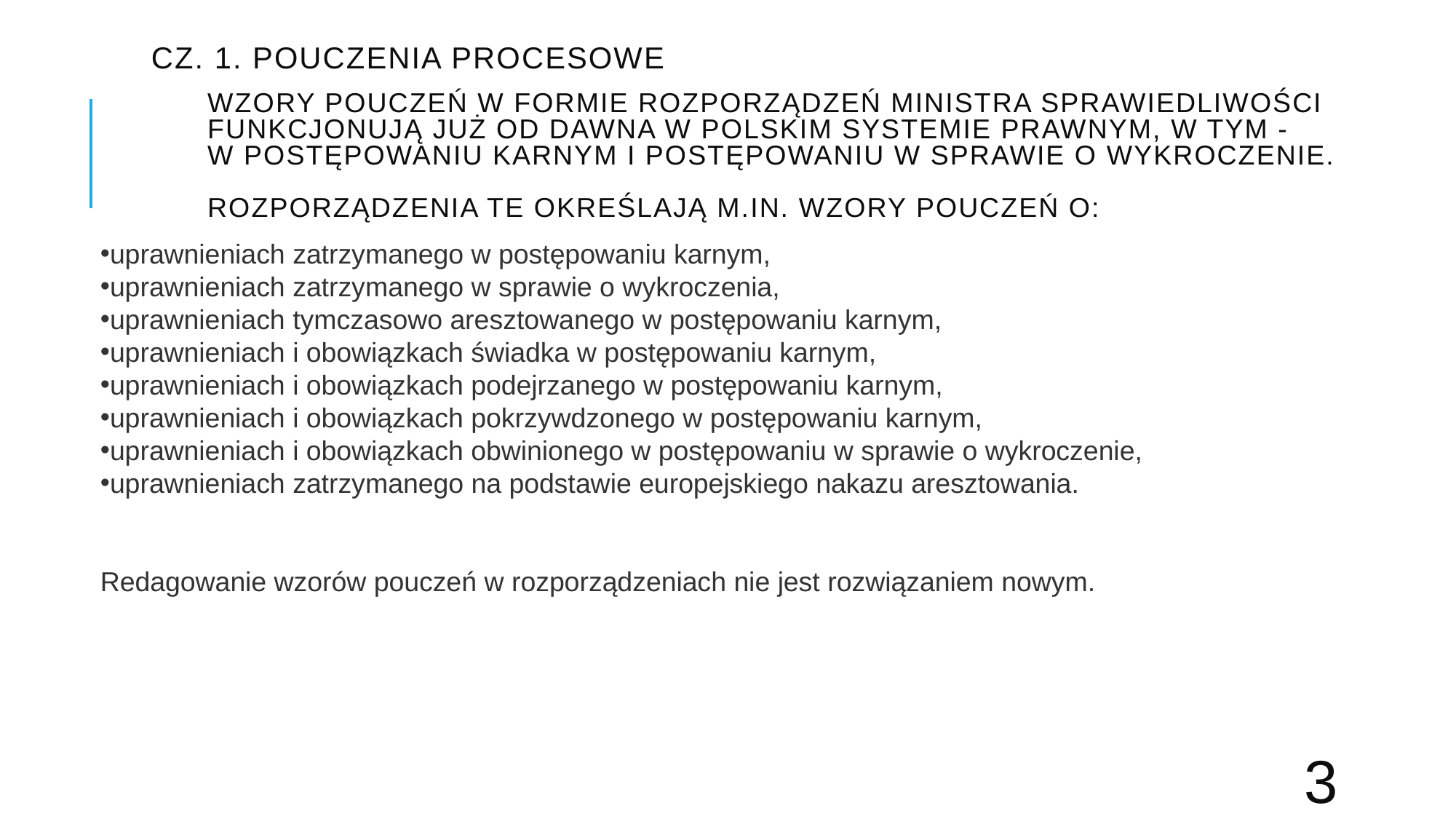

Cz. 1. POUCZENIA PROCESOWE
# wzory pouczeń w formie rozporządzeń Ministra Sprawiedliwości funkcjonują już od dawna w polskim systemie prawnym, w tym - w postępowaniu karnym i postępowaniu w sprawie o wykroczenie. Rozporządzenia te określają m.in. wzory pouczeń o:
uprawnieniach zatrzymanego w postępowaniu karnym,
uprawnieniach zatrzymanego w sprawie o wykroczenia,
uprawnieniach tymczasowo aresztowanego w postępowaniu karnym,
uprawnieniach i obowiązkach świadka w postępowaniu karnym,
uprawnieniach i obowiązkach podejrzanego w postępowaniu karnym,
uprawnieniach i obowiązkach pokrzywdzonego w postępowaniu karnym,
uprawnieniach i obowiązkach obwinionego w postępowaniu w sprawie o wykroczenie,
uprawnieniach zatrzymanego na podstawie europejskiego nakazu aresztowania.

Redagowanie wzorów pouczeń w rozporządzeniach nie jest rozwiązaniem nowym.

3